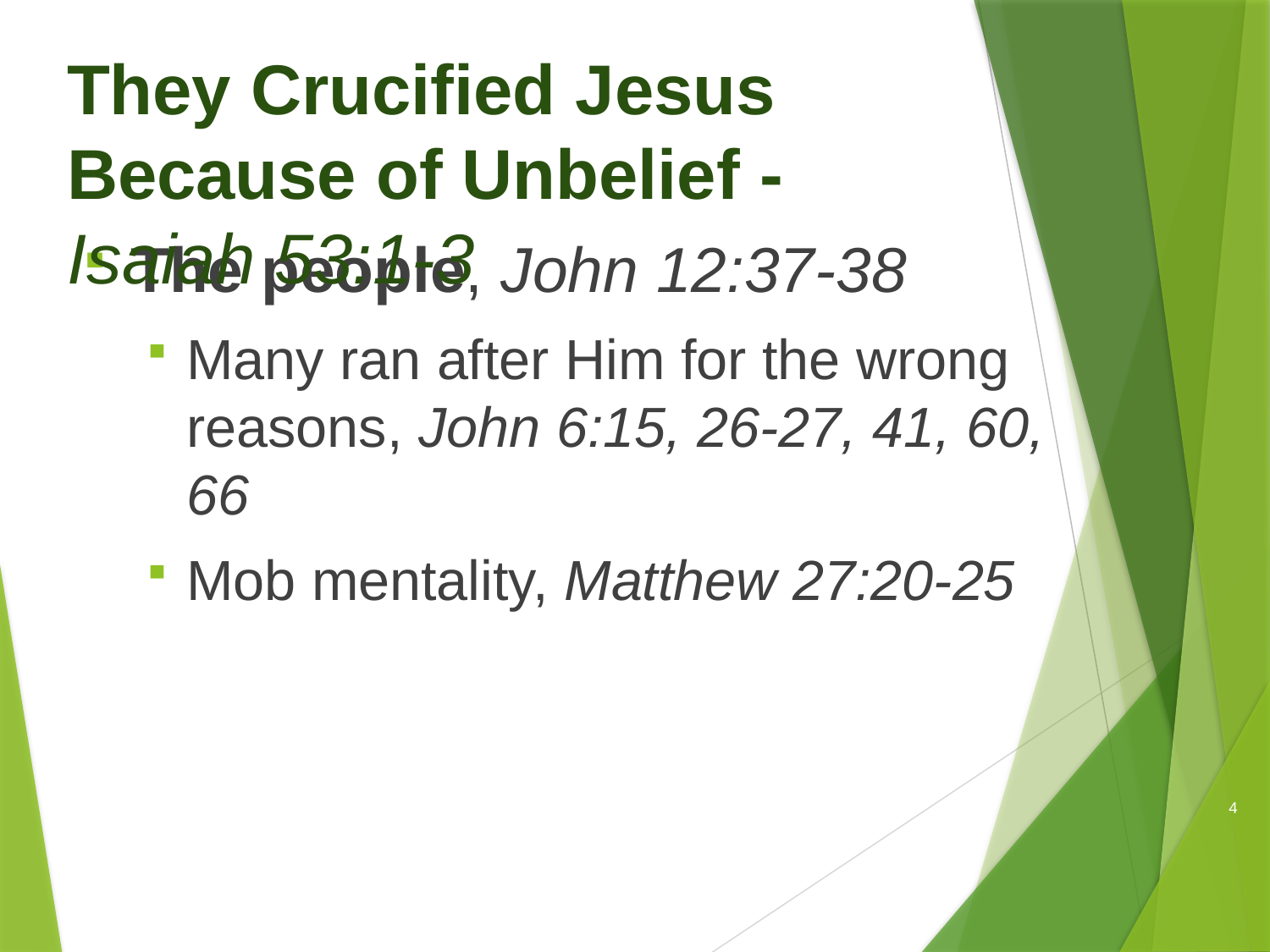

They Crucified Jesus Because of Unbelief - Isaiah 53:1-3
The people, John 12:37-38
Many ran after Him for the wrong reasons, John 6:15, 26-27, 41, 60, 66
Mob mentality, Matthew 27:20-25
4